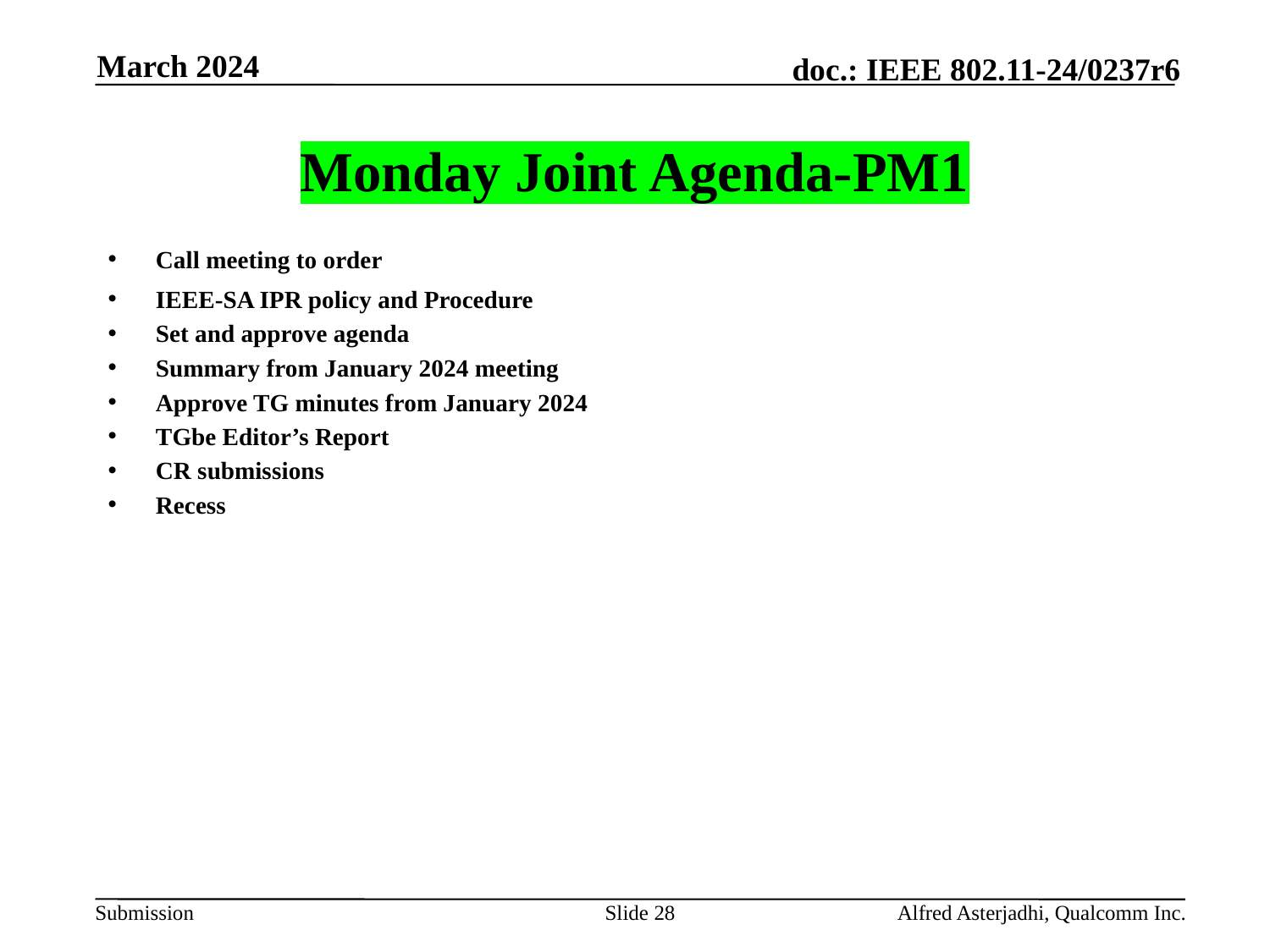

March 2024
# Monday Joint Agenda-PM1
Call meeting to order
IEEE-SA IPR policy and Procedure
Set and approve agenda
Summary from January 2024 meeting
Approve TG minutes from January 2024
TGbe Editor’s Report
CR submissions
Recess
Slide 28
Alfred Asterjadhi, Qualcomm Inc.